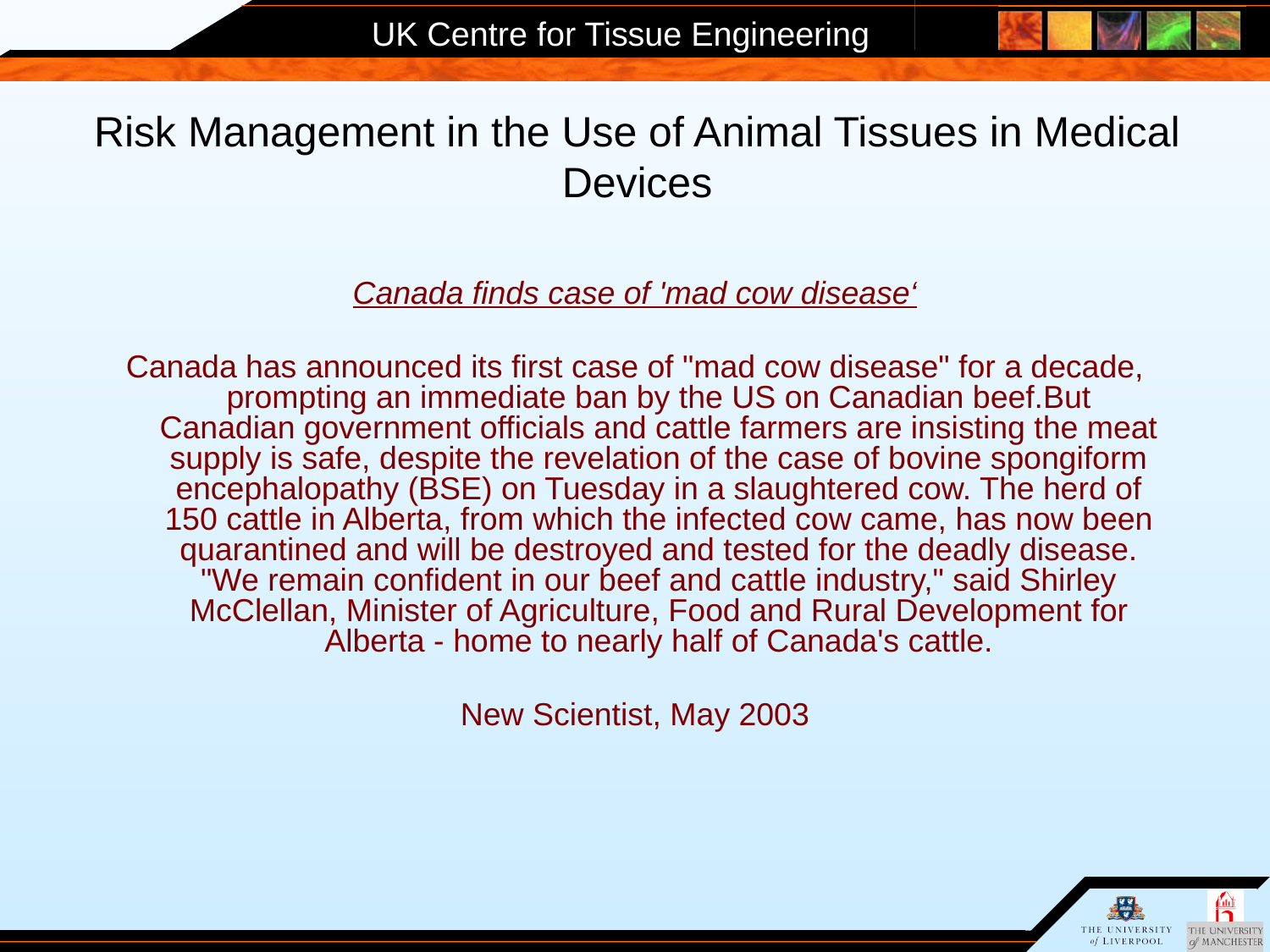

# Risk Management in the Use of Animal Tissues in Medical Devices

Canada finds case of 'mad cow disease‘

Canada has announced its first case of "mad cow disease" for a decade, prompting an immediate ban by the US on Canadian beef.But Canadian government officials and cattle farmers are insisting the meat supply is safe, despite the revelation of the case of bovine spongiform encephalopathy (BSE) on Tuesday in a slaughtered cow. The herd of 150 cattle in Alberta, from which the infected cow came, has now been quarantined and will be destroyed and tested for the deadly disease. "We remain confident in our beef and cattle industry," said Shirley McClellan, Minister of Agriculture, Food and Rural Development for Alberta - home to nearly half of Canada's cattle.

New Scientist, May 2003